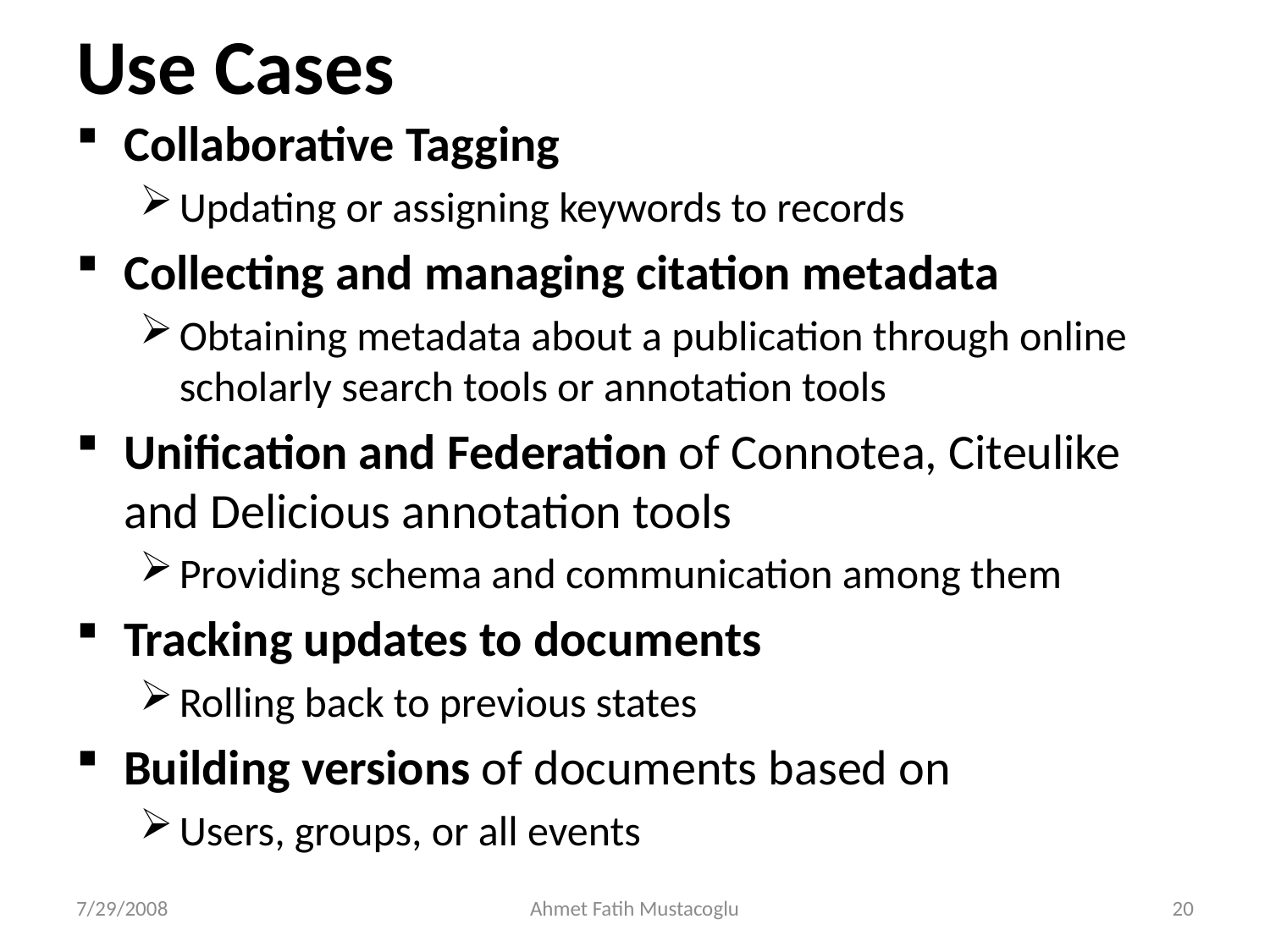

# Use Cases
Collaborative Tagging
Updating or assigning keywords to records
Collecting and managing citation metadata
Obtaining metadata about a publication through online scholarly search tools or annotation tools
Unification and Federation of Connotea, Citeulike and Delicious annotation tools
Providing schema and communication among them
Tracking updates to documents
Rolling back to previous states
Building versions of documents based on
Users, groups, or all events

7/29/2008
Ahmet Fatih Mustacoglu
20